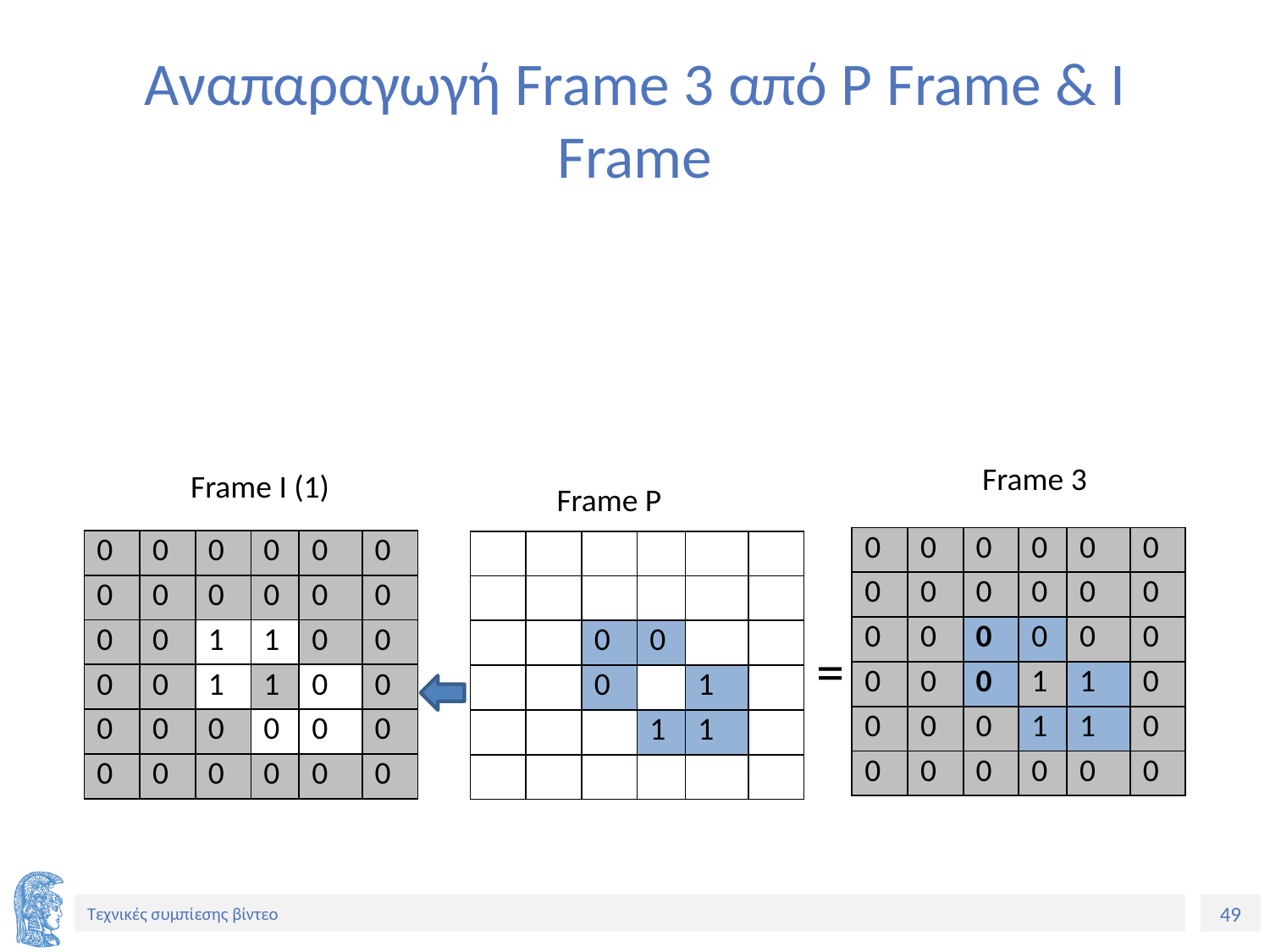

# Aναπαραγωγή Frame 3 από P Frame & Ι Frame
Frame 3
Frame I (1)
Frame P
| 0 | 0 | 0 | 0 | 0 | 0 |
| --- | --- | --- | --- | --- | --- |
| 0 | 0 | 0 | 0 | 0 | 0 |
| 0 | 0 | 0 | 0 | 0 | 0 |
| 0 | 0 | 0 | 1 | 1 | 0 |
| 0 | 0 | 0 | 1 | 1 | 0 |
| 0 | 0 | 0 | 0 | 0 | 0 |
| 0 | 0 | 0 | 0 | 0 | 0 |
| --- | --- | --- | --- | --- | --- |
| 0 | 0 | 0 | 0 | 0 | 0 |
| 0 | 0 | 1 | 1 | 0 | 0 |
| 0 | 0 | 1 | 1 | 0 | 0 |
| 0 | 0 | 0 | 0 | 0 | 0 |
| 0 | 0 | 0 | 0 | 0 | 0 |
|  |  |  |  |  |  |
| --- | --- | --- | --- | --- | --- |
|  |  |  |  |  |  |
|  |  | 0 | 0 |  |  |
|  |  | 0 |  | 1 |  |
|  |  |  | 1 | 1 |  |
|  |  |  |  |  |  |
=